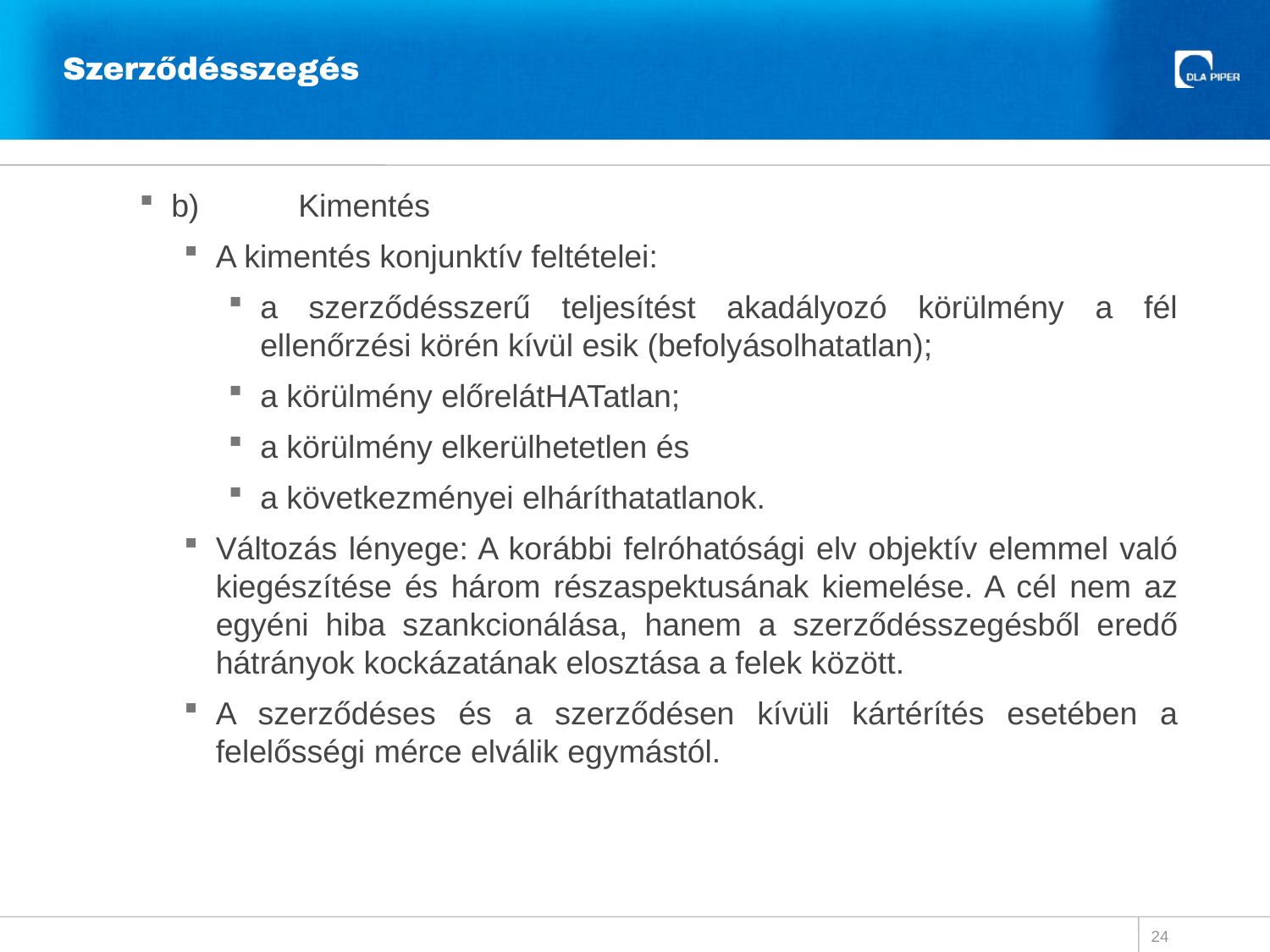

# Szerződésszegés
b)	Kimentés
A kimentés konjunktív feltételei:
a szerződésszerű teljesítést akadályozó körülmény a fél ellenőrzési körén kívül esik (befolyásolhatatlan);
a körülmény előrelátHATatlan;
a körülmény elkerülhetetlen és
a következményei elháríthatatlanok.
Változás lényege: A korábbi felróhatósági elv objektív elemmel való kiegészítése és három részaspektusának kiemelése. A cél nem az egyéni hiba szankcionálása, hanem a szerződésszegésből eredő hátrányok kockázatának elosztása a felek között.
A szerződéses és a szerződésen kívüli kártérítés esetében a felelősségi mérce elválik egymástól.

24